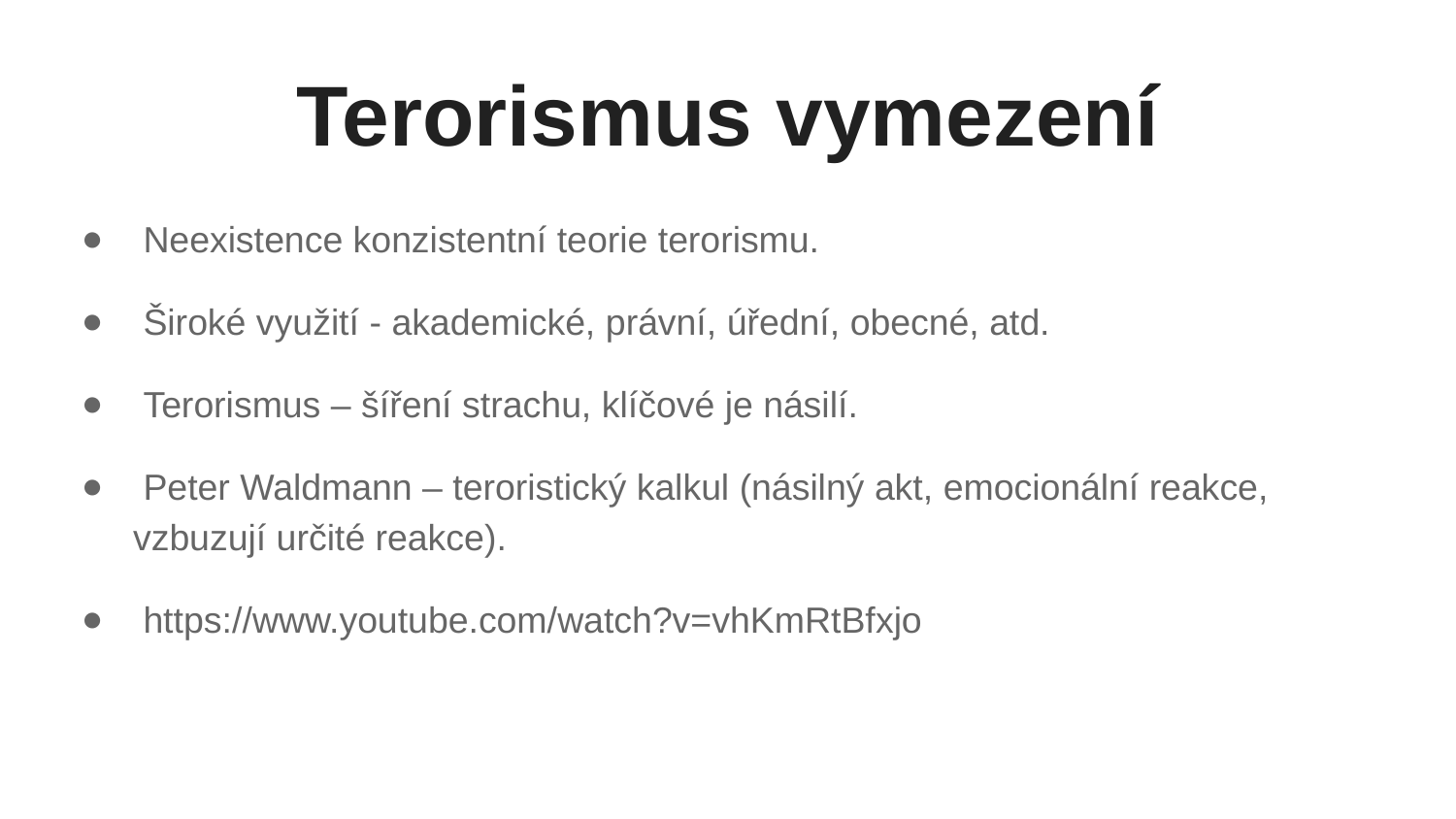

# Terorismus vymezení
 Neexistence konzistentní teorie terorismu.
 Široké využití - akademické, právní, úřední, obecné, atd.
 Terorismus – šíření strachu, klíčové je násilí.
 Peter Waldmann – teroristický kalkul (násilný akt, emocionální reakce, vzbuzují určité reakce).
 https://www.youtube.com/watch?v=vhKmRtBfxjo